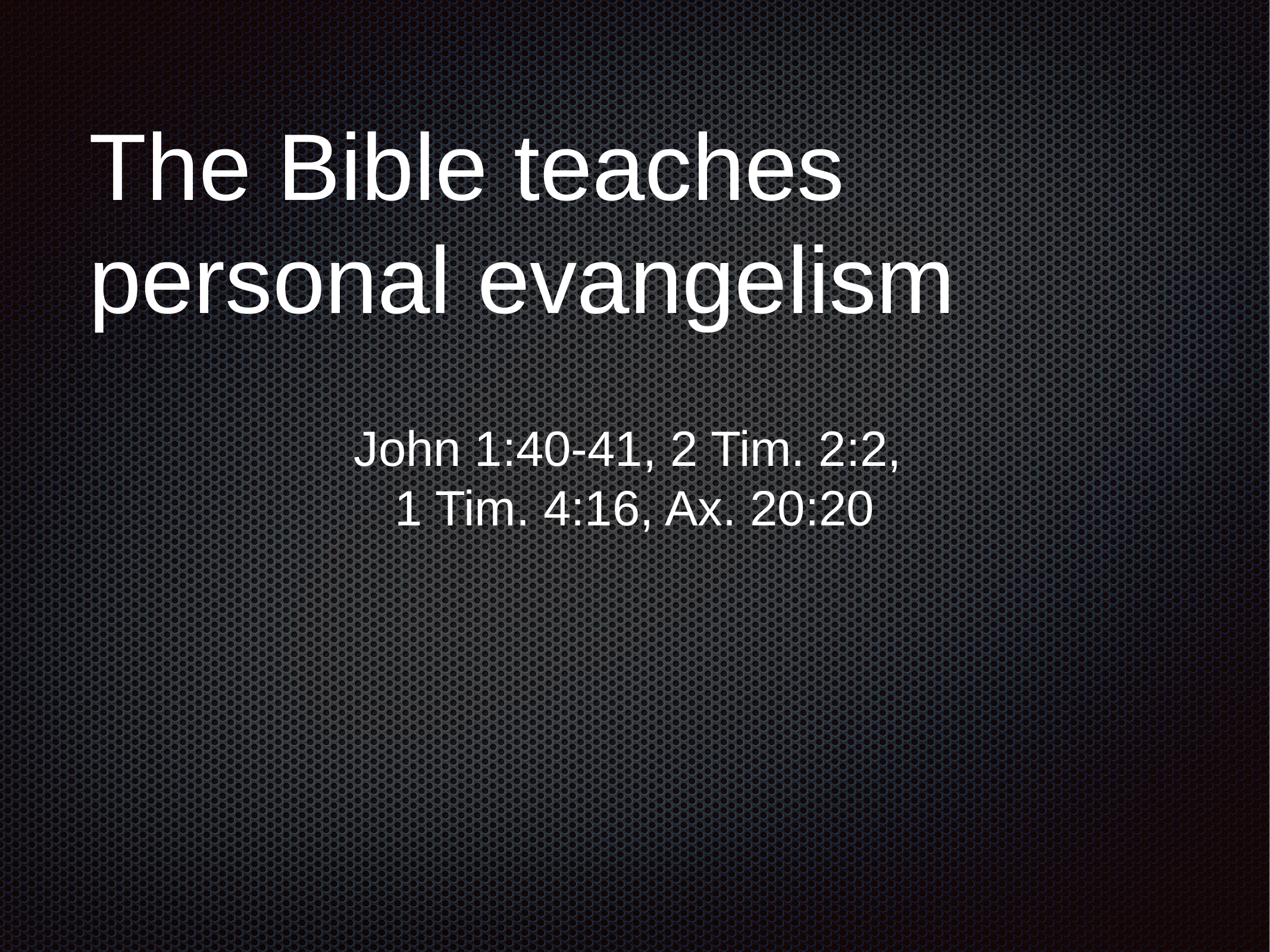

# The Bible teaches personal evangelism
John 1:40-41, 2 Tim. 2:2,
1 Tim. 4:16, Ax. 20:20